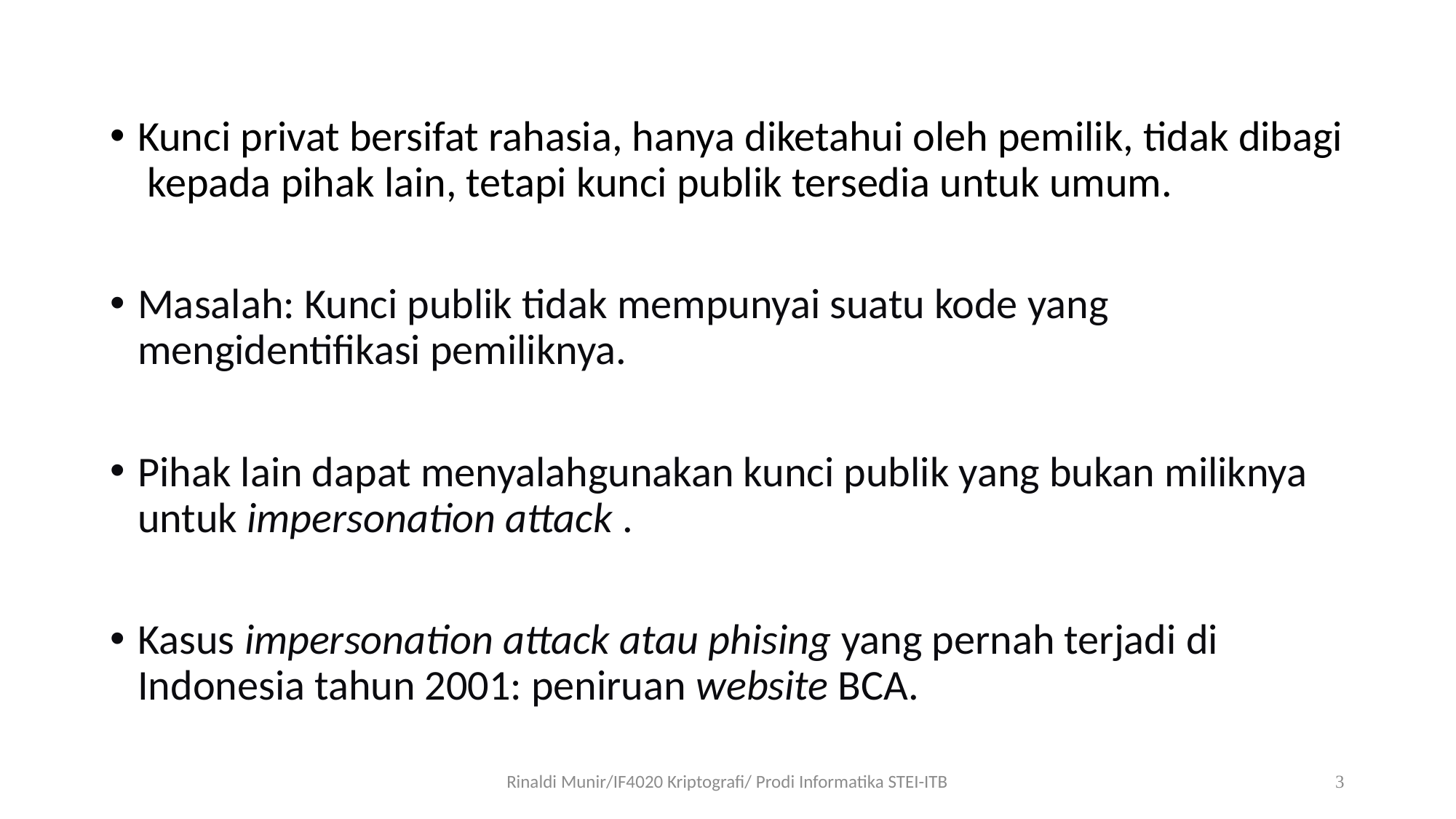

Kunci privat bersifat rahasia, hanya diketahui oleh pemilik, tidak dibagi  kepada pihak lain, tetapi kunci publik tersedia untuk umum.

Masalah: Kunci publik tidak mempunyai suatu kode yang mengidentifikasi pemiliknya.

Pihak lain dapat menyalahgunakan kunci publik yang bukan miliknya untuk impersonation attack .

Kasus impersonation attack atau phising yang pernah terjadi di Indonesia tahun 2001: peniruan website BCA.
Rinaldi Munir/IF4020 Kriptografi/ Prodi Informatika STEI-ITB
3